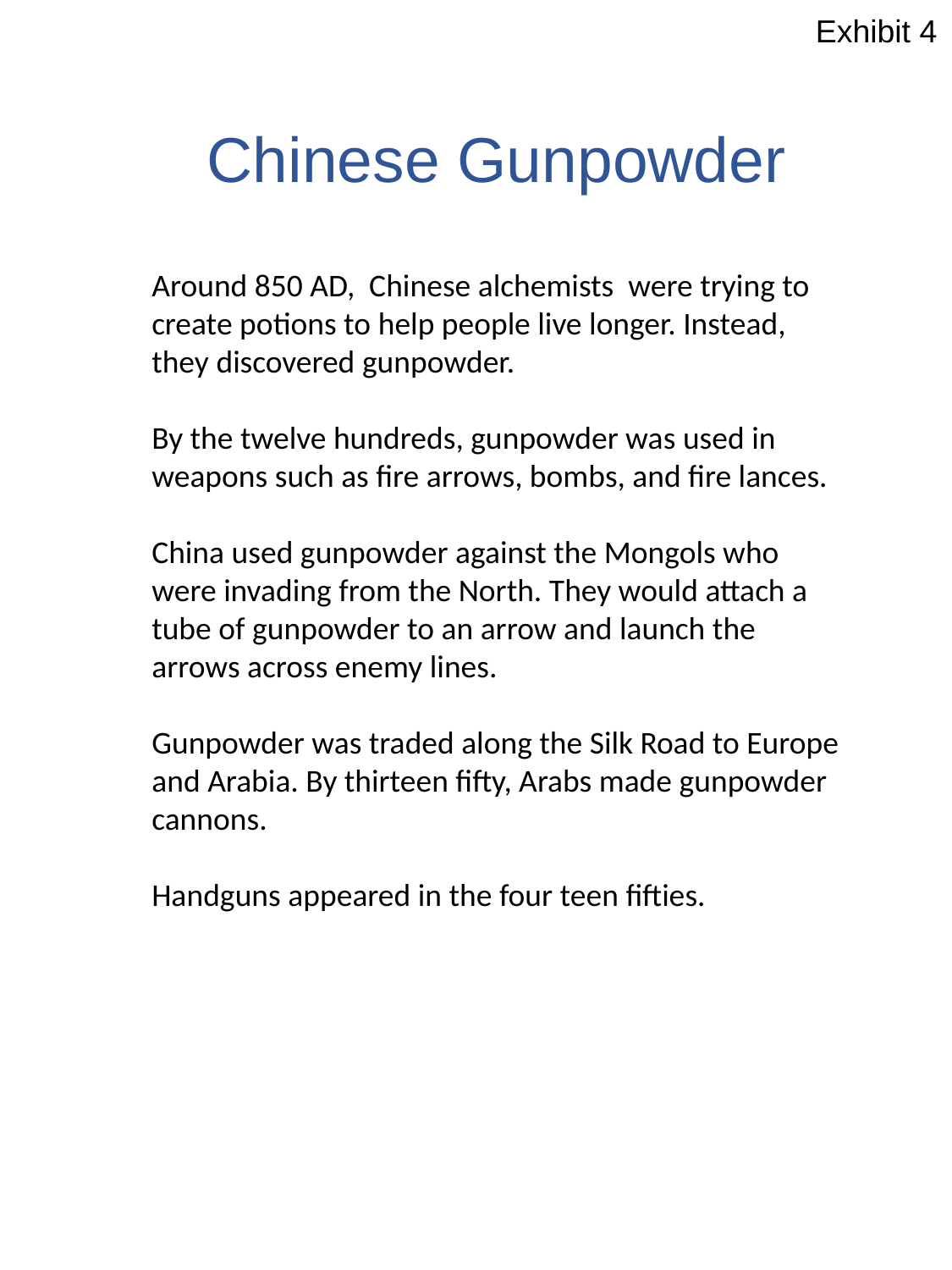

Exhibit 4
Chinese Gunpowder
Around 850 AD,  Chinese alchemists  were trying to create potions to help people live longer. Instead, they discovered gunpowder.

By the twelve hundreds, gunpowder was used in weapons such as fire arrows, bombs, and fire lances.

China used gunpowder against the Mongols who were invading from the North. They would attach a tube of gunpowder to an arrow and launch the arrows across enemy lines.

Gunpowder was traded along the Silk Road to Europe and Arabia. By thirteen fifty, Arabs made gunpowder cannons.

Handguns appeared in the four teen fifties.